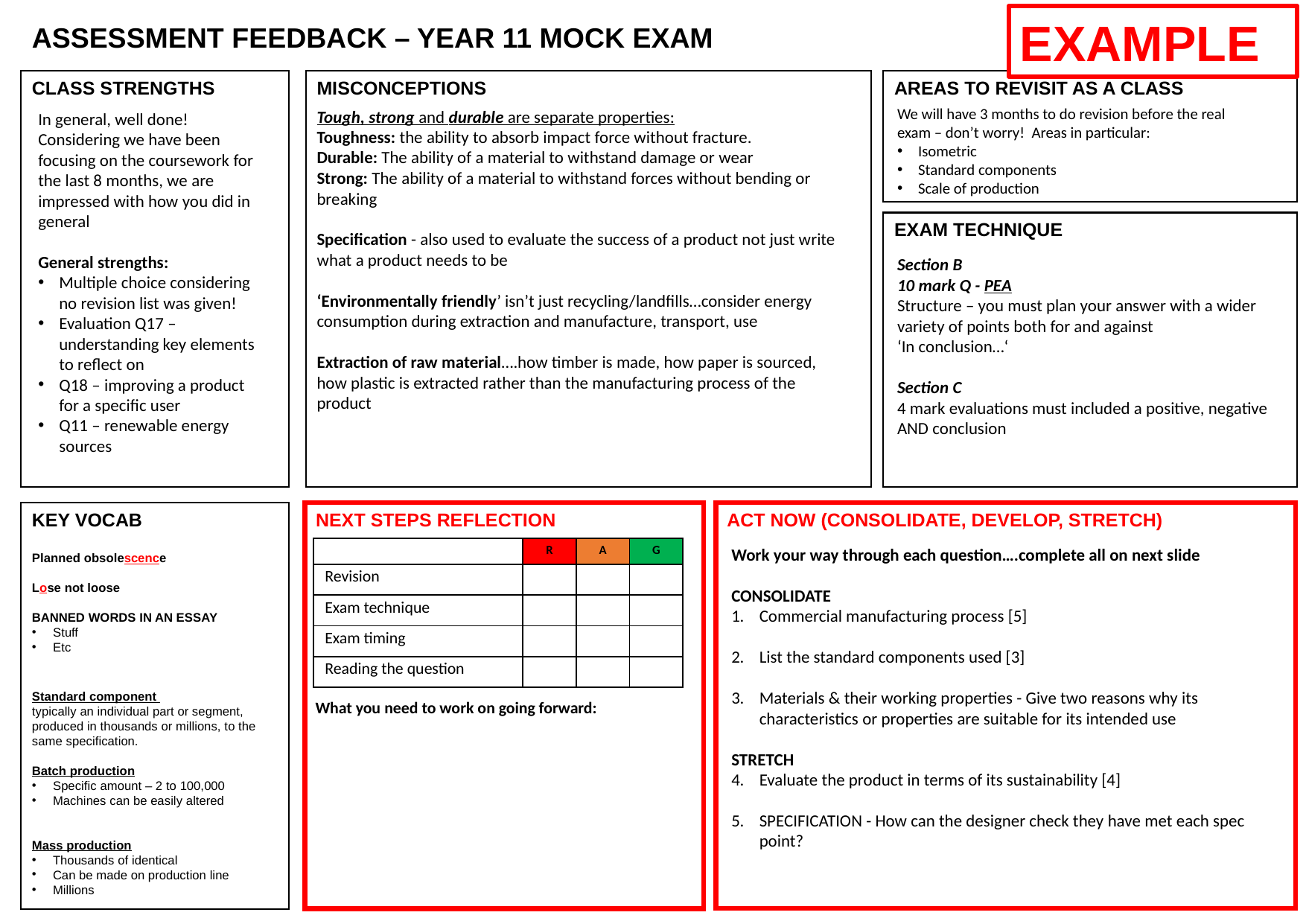

EXAMPLE
ASSESSMENT FEEDBACK – YEAR 11 MOCK EXAM
MISCONCEPTIONS
AREAS TO REVISIT AS A CLASS
CLASS STRENGTHS

We will have 3 months to do revision before the real exam – don’t worry!  Areas in particular:
Isometric
Standard components
Scale of production
Tough, strong and durable are separate properties:
Toughness: the ability to absorb impact force without fracture.
Durable: The ability of a material to withstand damage or wear
Strong: The ability of a material to withstand forces without bending or breaking

Specification - also used to evaluate the success of a product not just write what a product needs to be

‘Environmentally friendly’ isn’t just recycling/landfills…consider energy consumption during extraction and manufacture, transport, use

Extraction of raw material….how timber is made, how paper is sourced, how plastic is extracted rather than the manufacturing process of the product
In general, well done! Considering we have been focusing on the coursework for the last 8 months, we are impressed with how you did in general

General strengths:
Multiple choice considering no revision list was given!
Evaluation Q17 – understanding key elements to reflect on
Q18 – improving a product for a specific user
Q11 – renewable energy sources
EXAM TECHNIQUE
Section B
10 mark Q - PEA
Structure – you must plan your answer with a wider variety of points both for and against
‘In conclusion…‘

Section C
4 mark evaluations must included a positive, negative AND conclusion

ACT NOW (CONSOLIDATE, DEVELOP, STRETCH)
KEY VOCAB

Planned obsolescence

Lose not loose

BANNED WORDS IN AN ESSAY
Stuff
Etc

Standard component
typically an individual part or segment, produced in thousands or millions, to the same specification.

Batch production
Specific amount – 2 to 100,000
Machines can be easily altered

Mass production
Thousands of identical
Can be made on production line
Millions
NEXT STEPS REFLECTION

|  | R | A | G |
| --- | --- | --- | --- |
| Revision |  |  |  |
| Exam technique |  |  |  |
| Exam timing |  |  |  |
| Reading the question |  |  |  |
Work your way through each question….complete all on next slide

CONSOLIDATE
Commercial manufacturing process [5]

List the standard components used [3]

Materials & their working properties - Give two reasons why its characteristics or properties are suitable for its intended use

STRETCH
Evaluate the product in terms of its sustainability [4]

SPECIFICATION - How can the designer check they have met each spec point?

What you need to work on going forward: